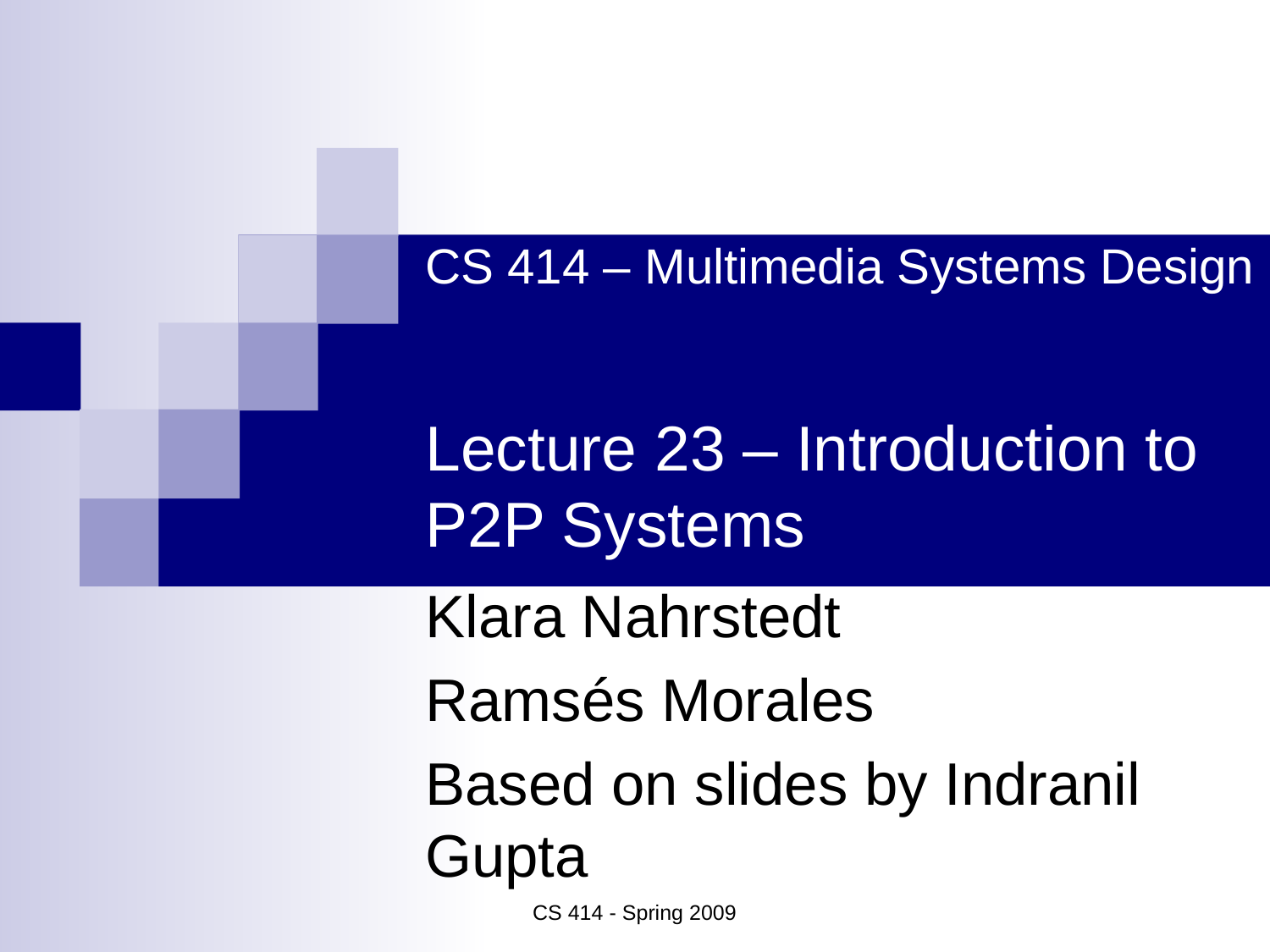

# CS 414 – Multimedia Systems Design Lecture 23 – Introduction to P2P Systems
Klara Nahrstedt
Ramsés Morales
Based on slides by Indranil Gupta
CS 414 - Spring 2009